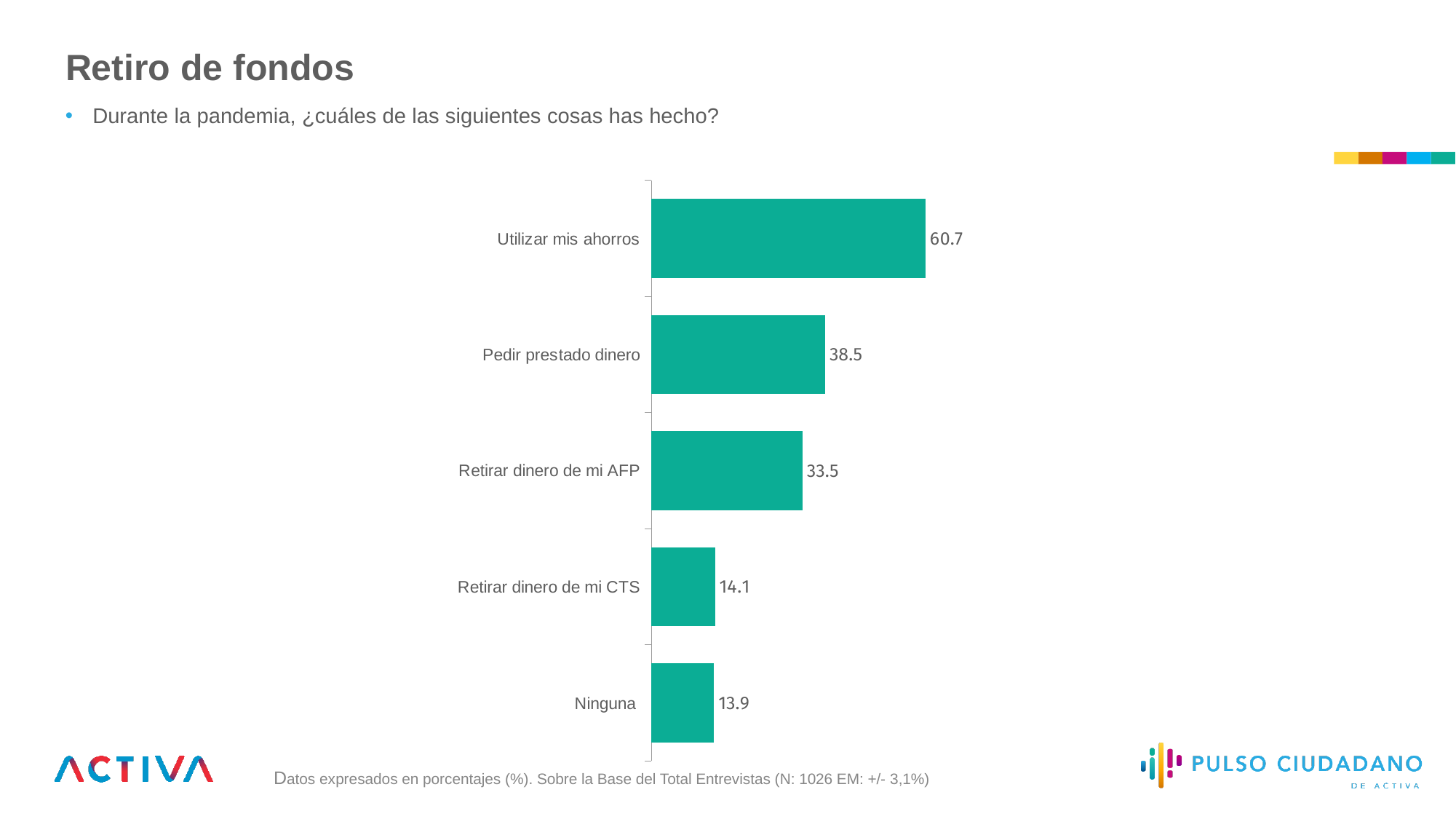

# Retiro de fondos
Durante la pandemia, ¿cuáles de las siguientes cosas has hecho?

### Chart

| Category | May - 22
(n: 1026) |
|---|---|
| Utilizar mis ahorros | 60.7 |
| Pedir prestado dinero | 38.5 |
| Retirar dinero de mi AFP | 33.5 |
| Retirar dinero de mi CTS | 14.1 |
| Ninguna  | 13.9 |
Datos expresados en porcentajes (%). Sobre la Base del Total Entrevistas (N: 1026 EM: +/- 3,1%)